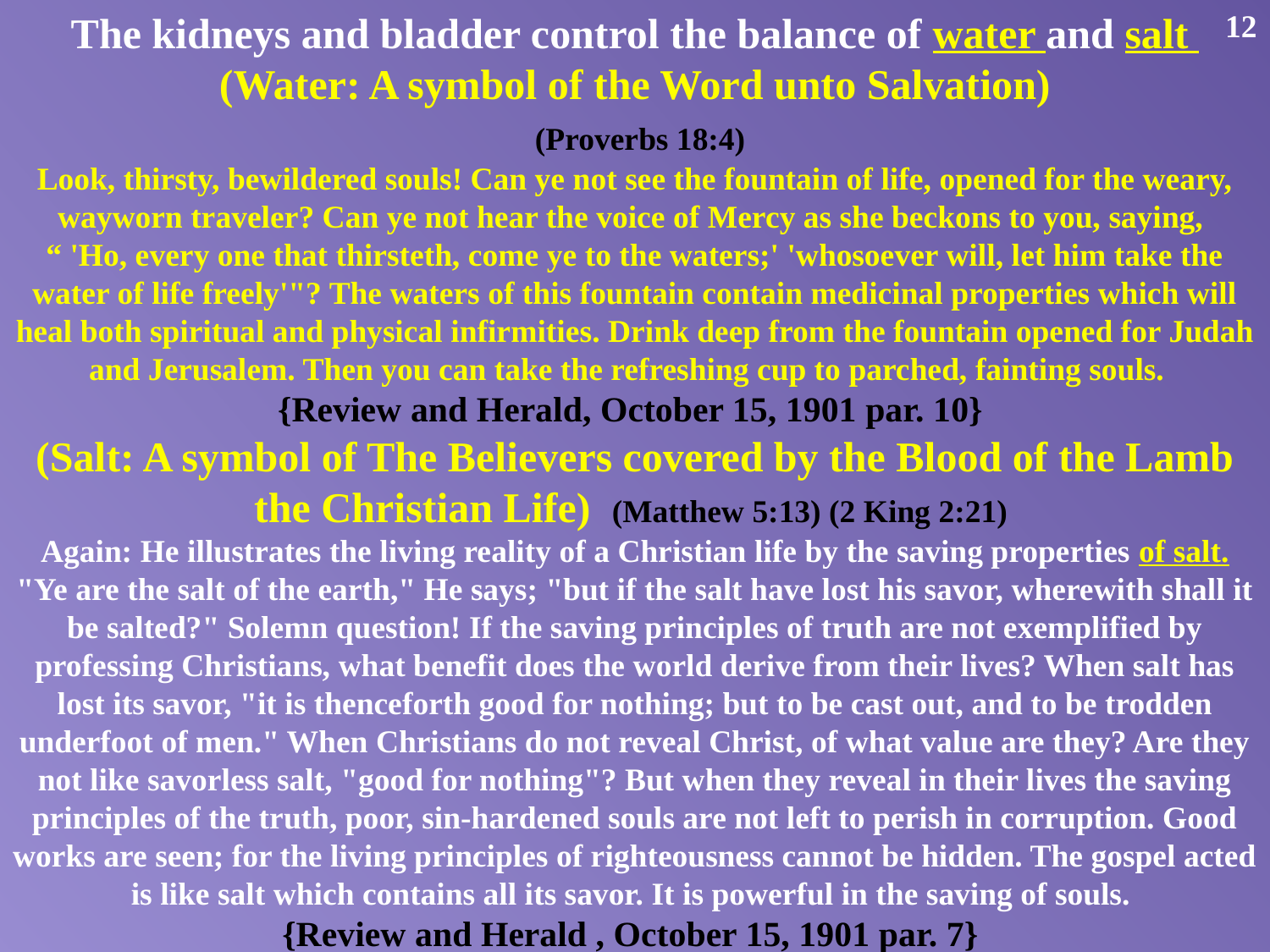

The kidneys and bladder control the balance of water and salt
(Water: A symbol of the Word unto Salvation)
 (Proverbs 18:4)
Look, thirsty, bewildered souls! Can ye not see the fountain of life, opened for the weary, wayworn traveler? Can ye not hear the voice of Mercy as she beckons to you, saying,
“ 'Ho, every one that thirsteth, come ye to the waters;' 'whosoever will, let him take the water of life freely'"? The waters of this fountain contain medicinal properties which will heal both spiritual and physical infirmities. Drink deep from the fountain opened for Judah and Jerusalem. Then you can take the refreshing cup to parched, fainting souls.
{Review and Herald, October 15, 1901 par. 10}
(Salt: A symbol of The Believers covered by the Blood of the Lamb
the Christian Life)  (Matthew 5:13) (2 King 2:21)
Again: He illustrates the living reality of a Christian life by the saving properties of salt. "Ye are the salt of the earth," He says; "but if the salt have lost his savor, wherewith shall it be salted?" Solemn question! If the saving principles of truth are not exemplified by professing Christians, what benefit does the world derive from their lives? When salt has lost its savor, "it is thenceforth good for nothing; but to be cast out, and to be trodden underfoot of men." When Christians do not reveal Christ, of what value are they? Are they not like savorless salt, "good for nothing"? But when they reveal in their lives the saving principles of the truth, poor, sin-hardened souls are not left to perish in corruption. Good works are seen; for the living principles of righteousness cannot be hidden. The gospel acted is like salt which contains all its savor. It is powerful in the saving of souls.
{Review and Herald , October 15, 1901 par. 7}
12